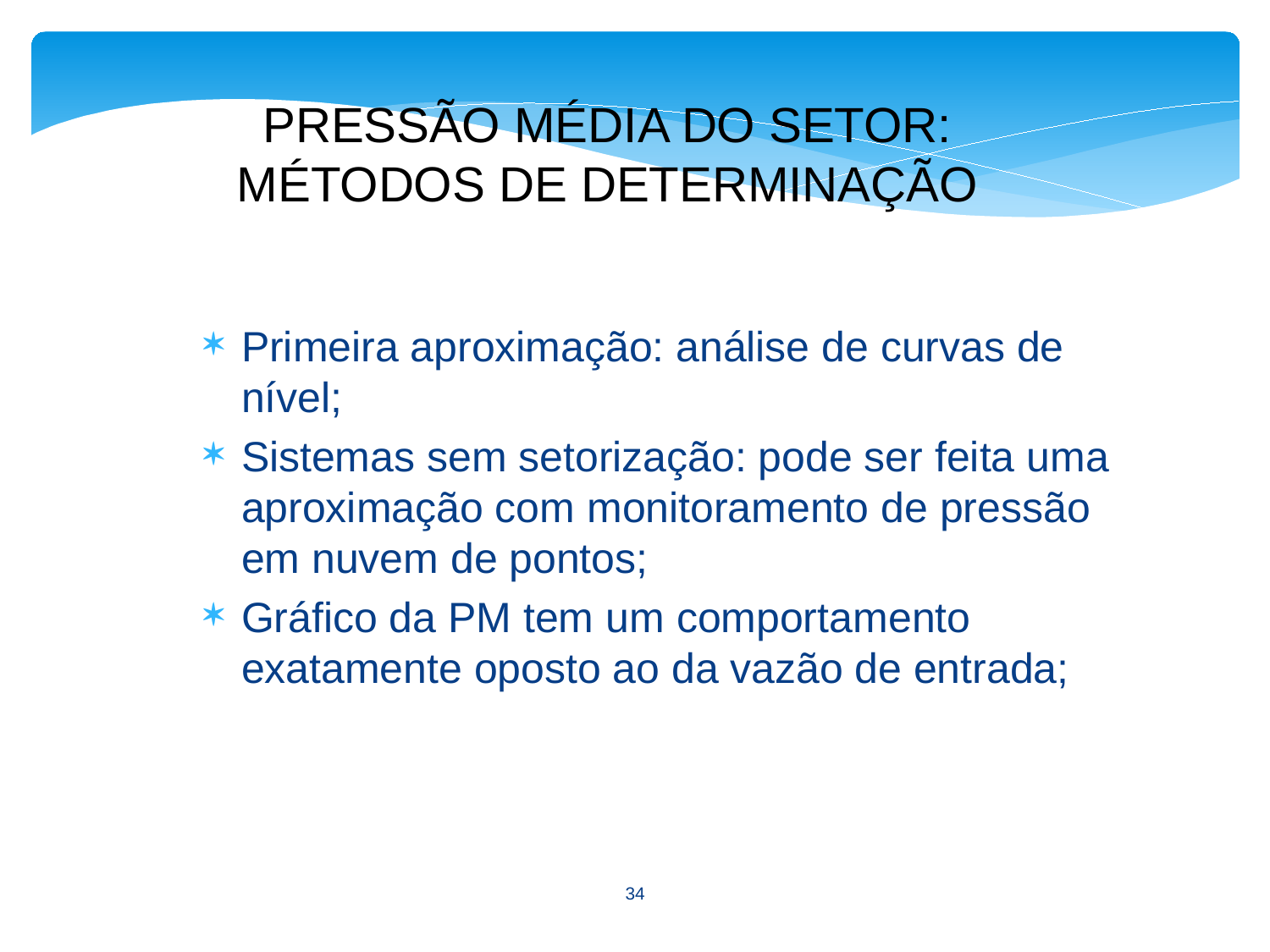

PRESSÃO MÉDIA DO SETOR:
MÉTODOS DE DETERMINAÇÃO

Primeira aproximação: análise de curvas de nível;
Sistemas sem setorização: pode ser feita uma aproximação com monitoramento de pressão em nuvem de pontos;
Gráfico da PM tem um comportamento exatamente oposto ao da vazão de entrada;

34